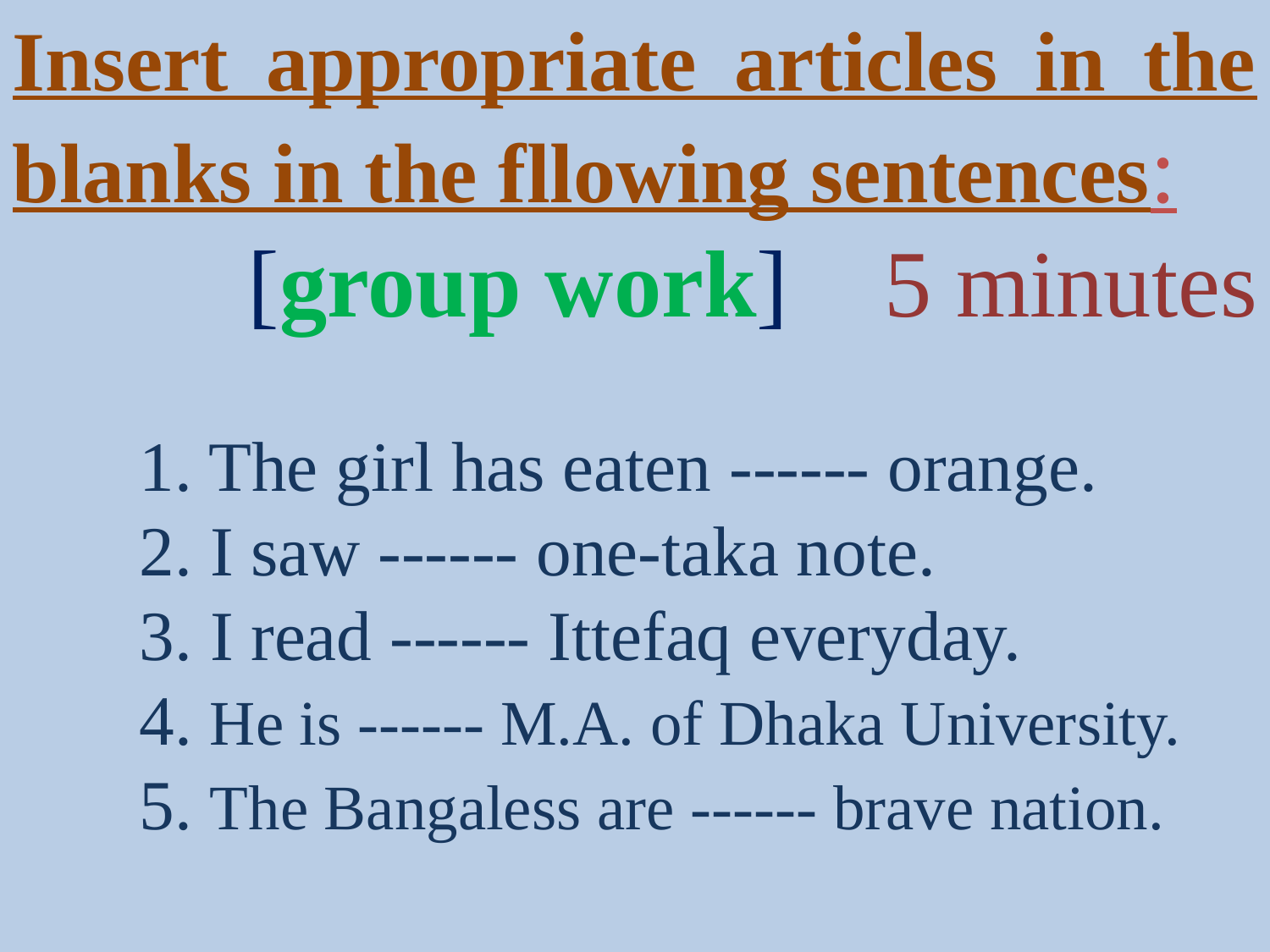

Insert appropriate articles in the blanks in the fllowing sentences:
[group work]    5 minutes

	1. The girl has eaten ------ orange.
	2. I saw ------ one-taka note.
	3. I read ------ Ittefaq everyday.
	4. He is ------ M.A. of Dhaka University.
	5. The Bangaless are ------ brave nation.